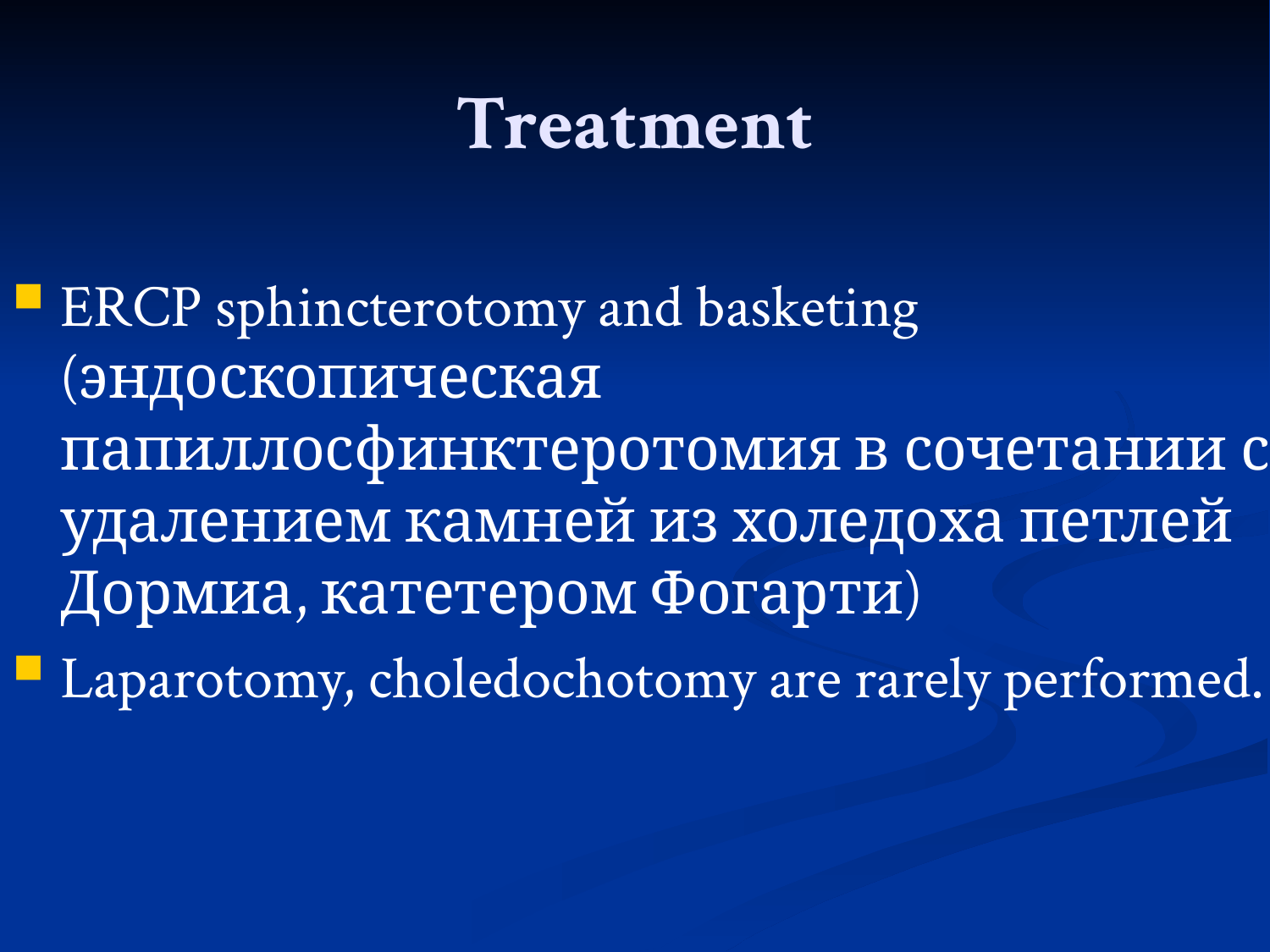

# Treatment

ERCP sphincterotomy and basketing (эндоскопическая папиллосфинктеротомия в сочетании с удалением камней из холедоха петлей Дормиа, катетером Фогарти)
Laparotomy, choledochotomy are rarely performed.